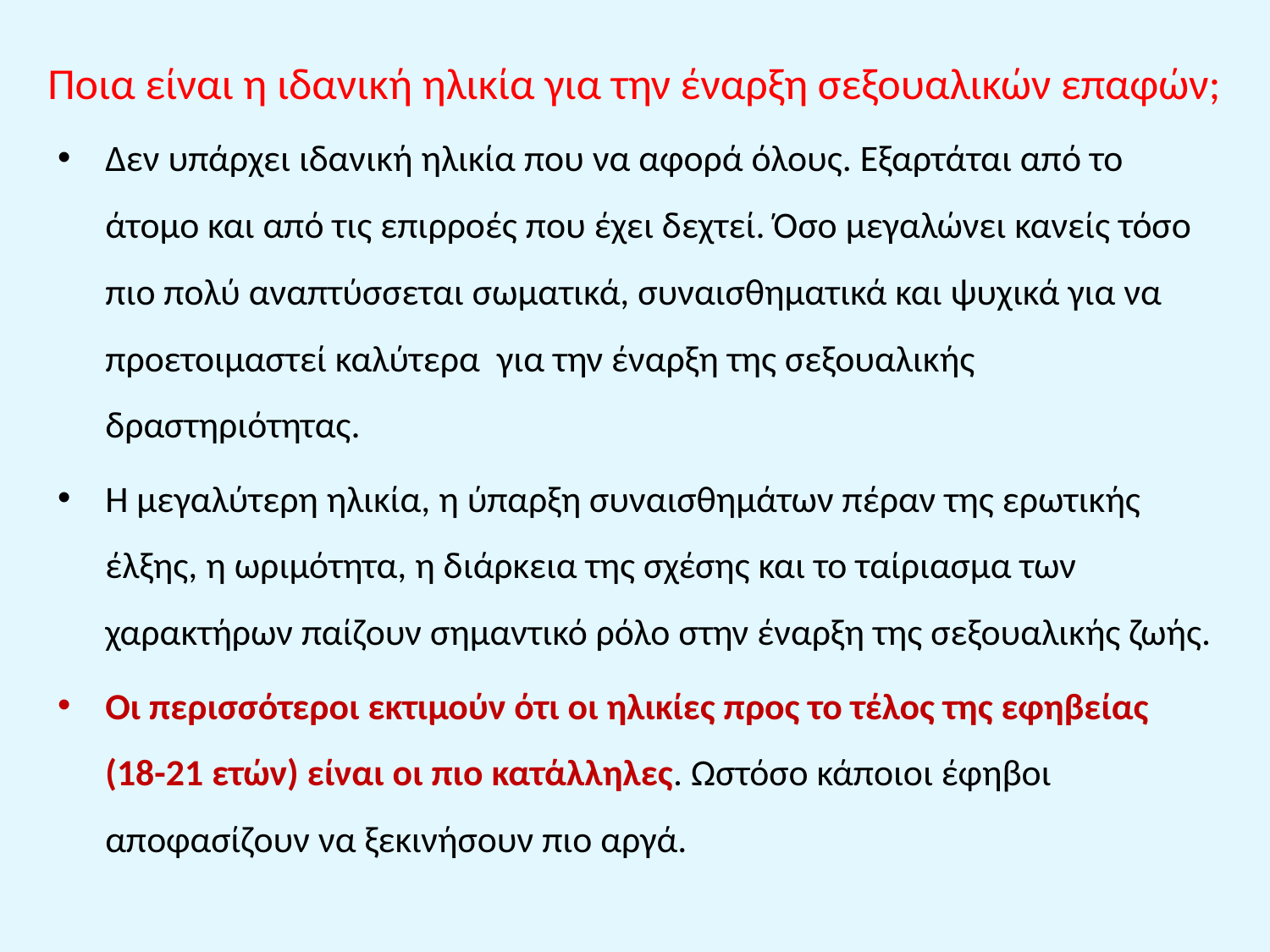

# Ποια είναι η ιδανική ηλικία για την έναρξη σεξουαλικών επαφών;
Δεν υπάρχει ιδανική ηλικία που να αφορά όλους. Εξαρτάται από το άτομο και από τις επιρροές που έχει δεχτεί. Όσο μεγαλώνει κανείς τόσο πιο πολύ αναπτύσσεται σωματικά, συναισθηματικά και ψυχικά για να προετοιμαστεί καλύτερα  για την έναρξη της σεξουαλικής δραστηριότητας.
Η μεγαλύτερη ηλικία, η ύπαρξη συναισθημάτων πέραν της ερωτικής έλξης, η ωριμότητα, η διάρκεια της σχέσης και το ταίριασμα των χαρακτήρων παίζουν σημαντικό ρόλο στην έναρξη της σεξουαλικής ζωής.
Οι περισσότεροι εκτιμούν ότι οι ηλικίες προς το τέλος της εφηβείας  (18-21 ετών) είναι οι πιο κατάλληλες. Ωστόσο κάποιοι έφηβοι αποφασίζουν να ξεκινήσουν πιο αργά.